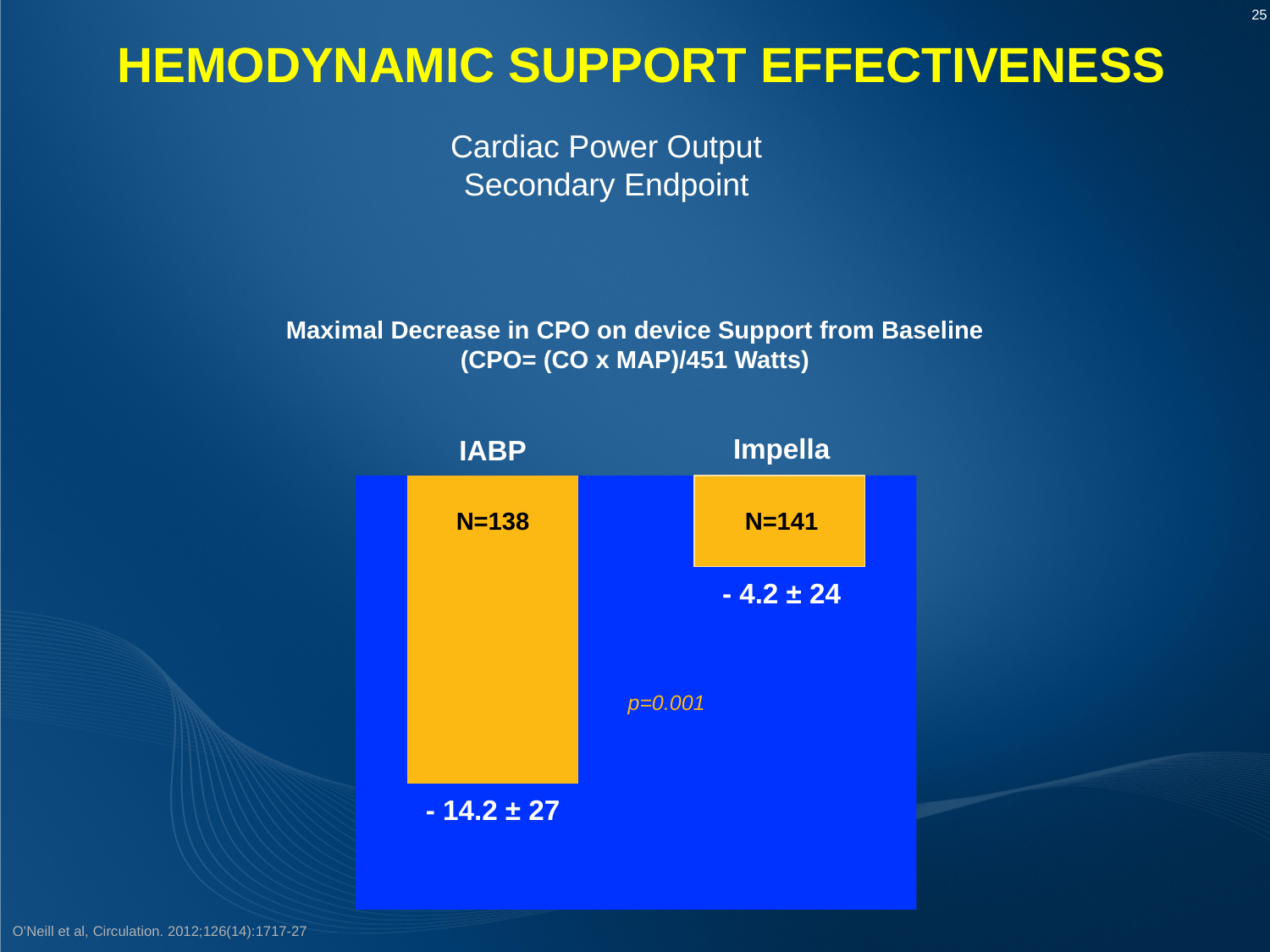

Hemodynamic Support Effectiveness
Cardiac Power Output
Secondary Endpoint
Maximal Decrease in CPO on device Support from Baseline (CPO= (CO x MAP)/451 Watts)
Impella
IABP

### Chart

| Category | IABP | Impella |
|---|---|---|
N=138
N=141
- 4.2 ± 24
p=0.001
- 14.2 ± 27
O’Neill et al, Circulation. 2012;126(14):1717-27